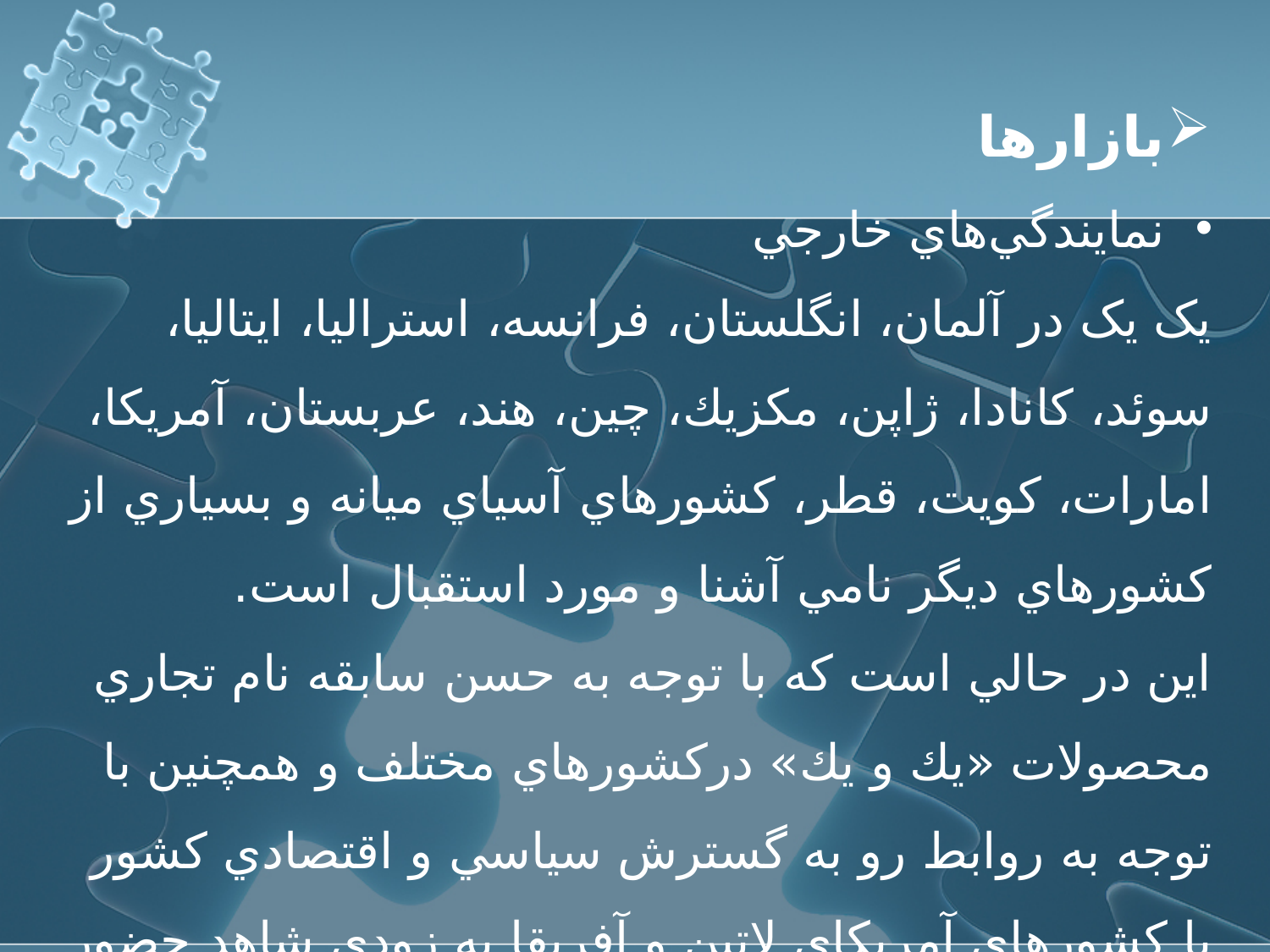

بازارها
نمايندگي‌هاي خارجي
یک یک در آلمان، انگلستان، فرانسه، استراليا، ايتاليا، سوئد، كانادا، ژاپن، مكزيك، چين، هند، عربستان، آمريكا، امارات، كويت، ‏قطر، كشورهاي آسياي ميانه و بسياري از كشورهاي ديگر نامي آشنا و مورد استقبال است.
اين در حالي است كه با توجه به حسن سابقه نام تجاري محصولات «يك و يك» دركشورهاي مختلف و همچنين با ‏توجه به روابط رو به گسترش سياسي و اقتصادي كشور با كشورهاي آمريكاي لاتين و آفريقا به زودي شاهد حضور ‏گسترده اين نام تجاري در اين كشورها نيز خواهيم بود.